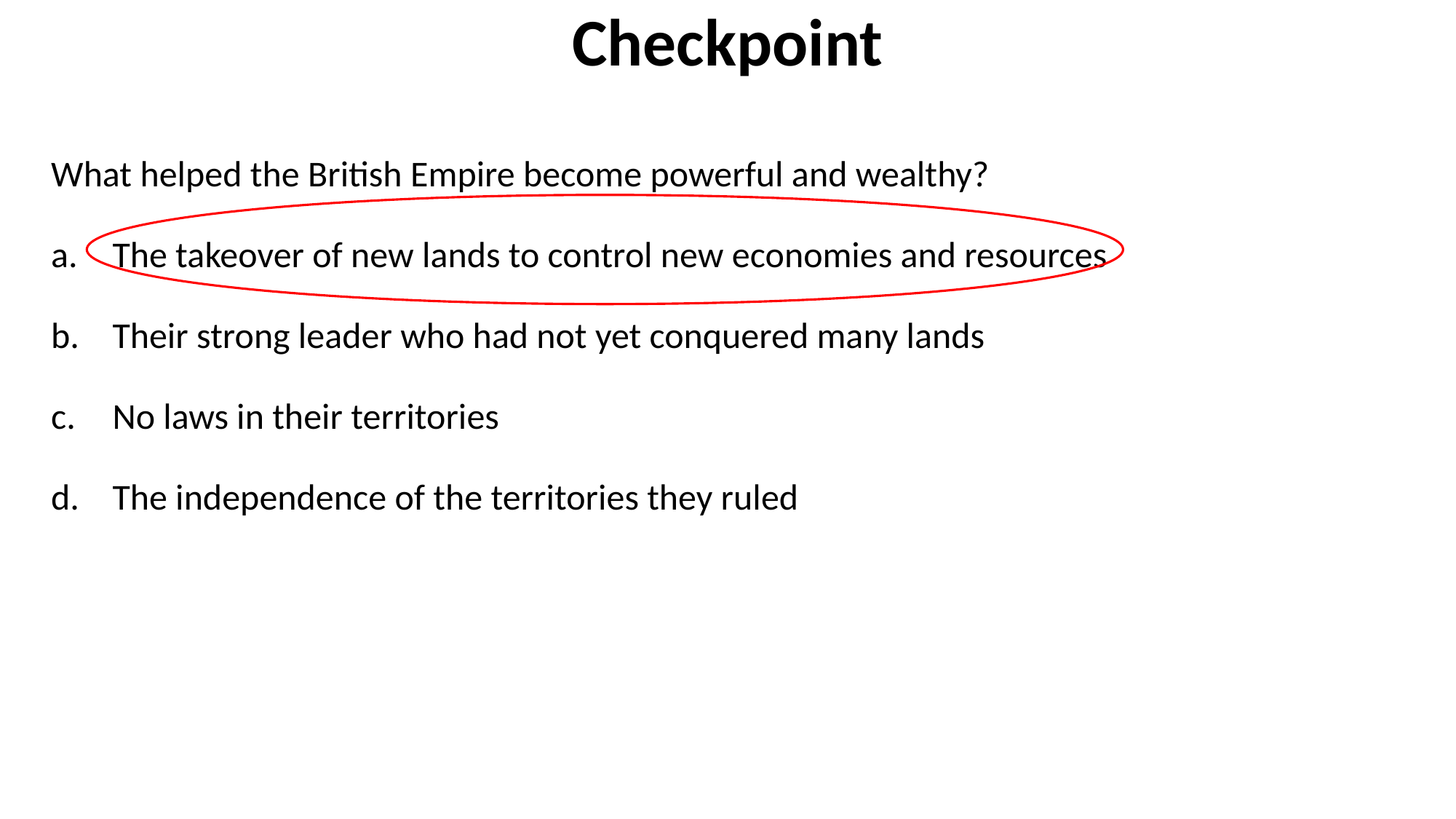

# Checkpoint
What helped the British Empire become powerful and wealthy?
The takeover of new lands to control new economies and resources
Their strong leader who had not yet conquered many lands
No laws in their territories
The independence of the territories they ruled